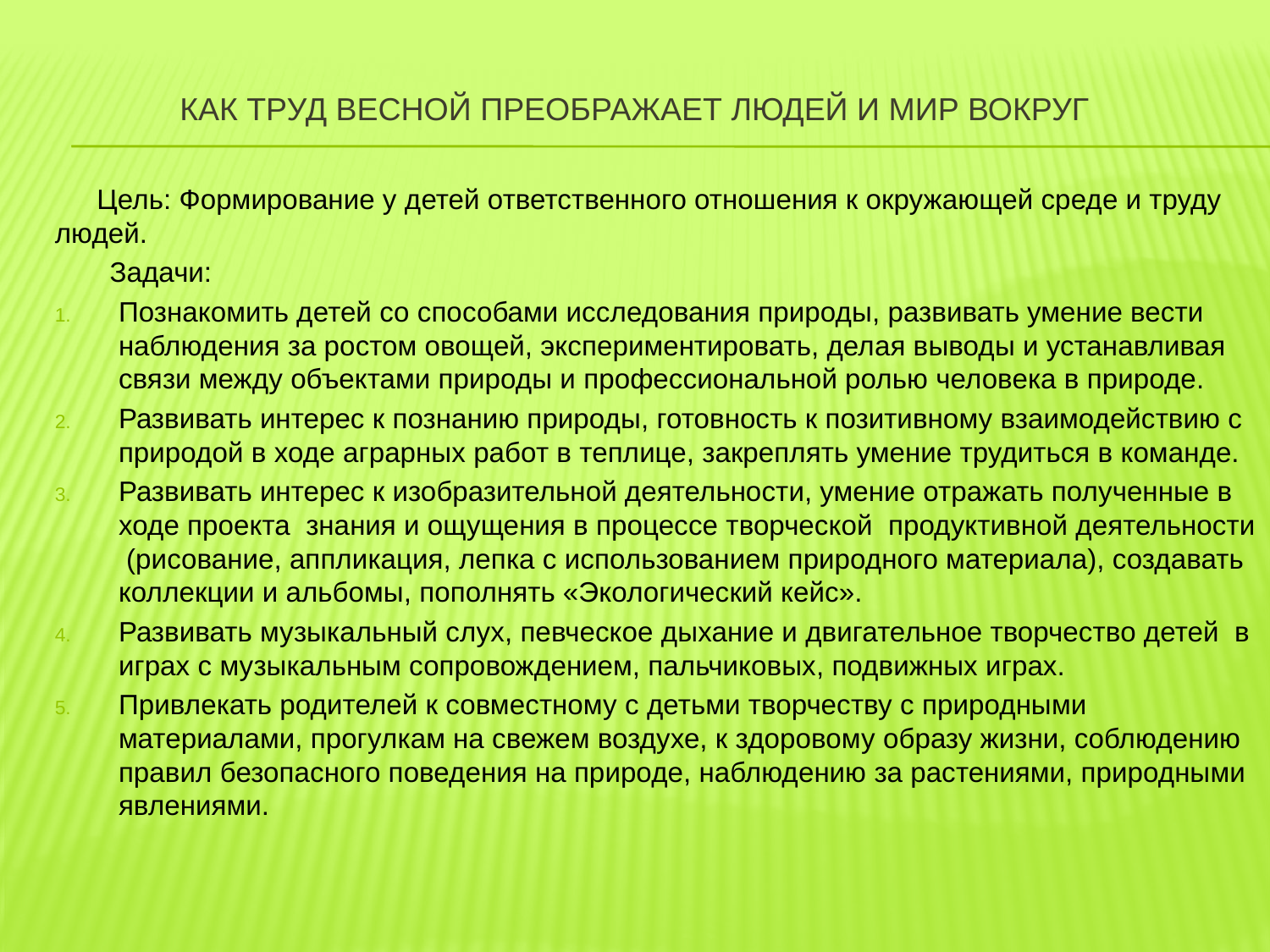

# Как труд весной преображает людей и мир вокруг

      Цель: Формирование у детей ответственного отношения к окружающей среде и труду людей.
       Задачи:
Познакомить детей со способами исследования природы, развивать умение вести наблюдения за ростом овощей, экспериментировать, делая выводы и устанавливая связи между объектами природы и профессиональной ролью человека в природе.
Развивать интерес к познанию природы, готовность к позитивному взаимодействию с природой в ходе аграрных работ в теплице, закреплять умение трудиться в команде.
Развивать интерес к изобразительной деятельности, умение отражать полученные в ходе проекта  знания и ощущения в процессе творческой  продуктивной деятельности  (рисование, аппликация, лепка с использованием природного материала), создавать коллекции и альбомы, пополнять «Экологический кейс».
Развивать музыкальный слух, певческое дыхание и двигательное творчество детей  в играх с музыкальным сопровождением, пальчиковых, подвижных играх.
Привлекать родителей к совместному с детьми творчеству с природными материалами, прогулкам на свежем воздухе, к здоровому образу жизни, соблюдению правил безопасного поведения на природе, наблюдению за растениями, природными явлениями.